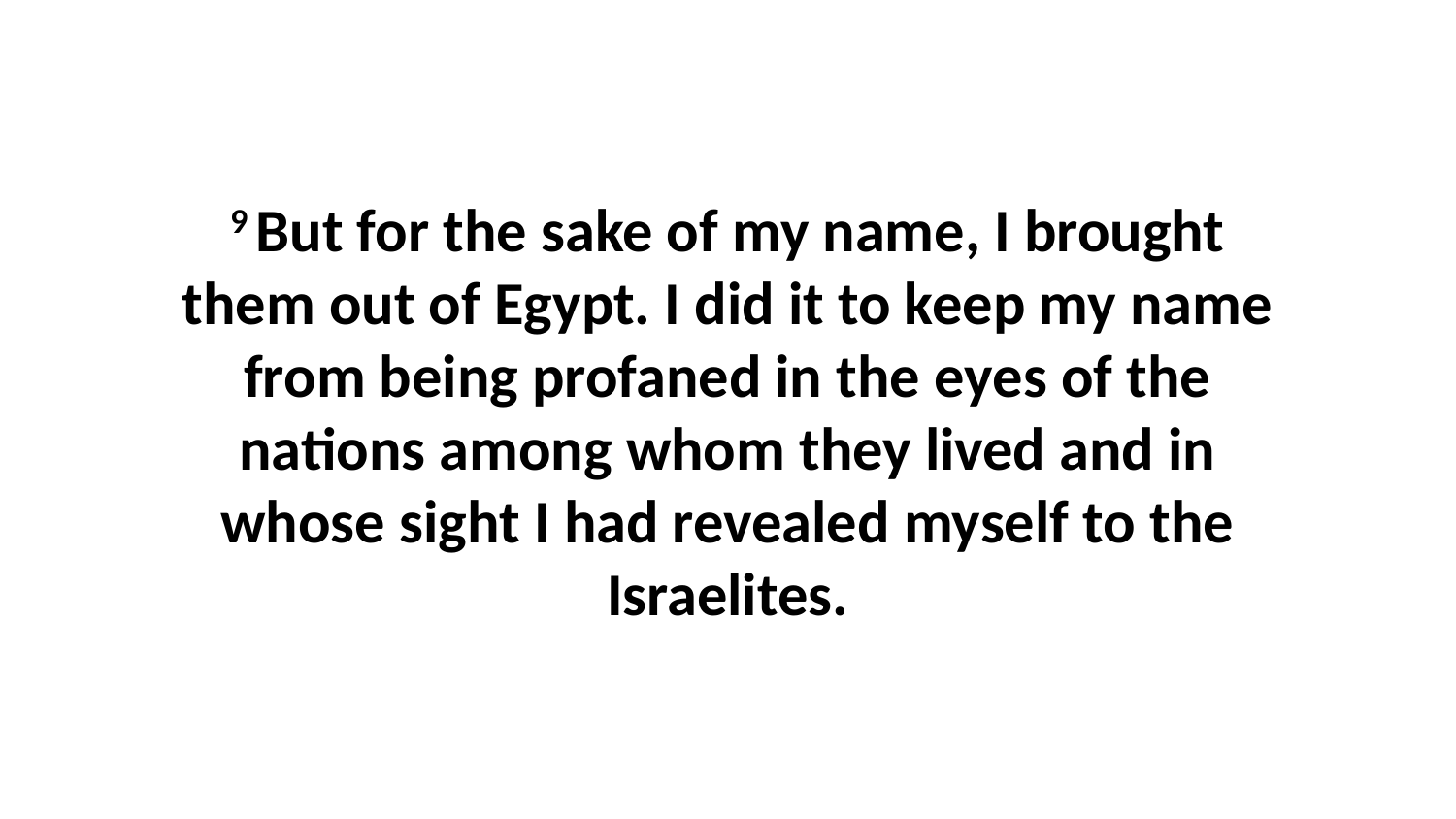

9 But for the sake of my name, I brought them out of Egypt. I did it to keep my name from being profaned in the eyes of the nations among whom they lived and in whose sight I had revealed myself to the Israelites.